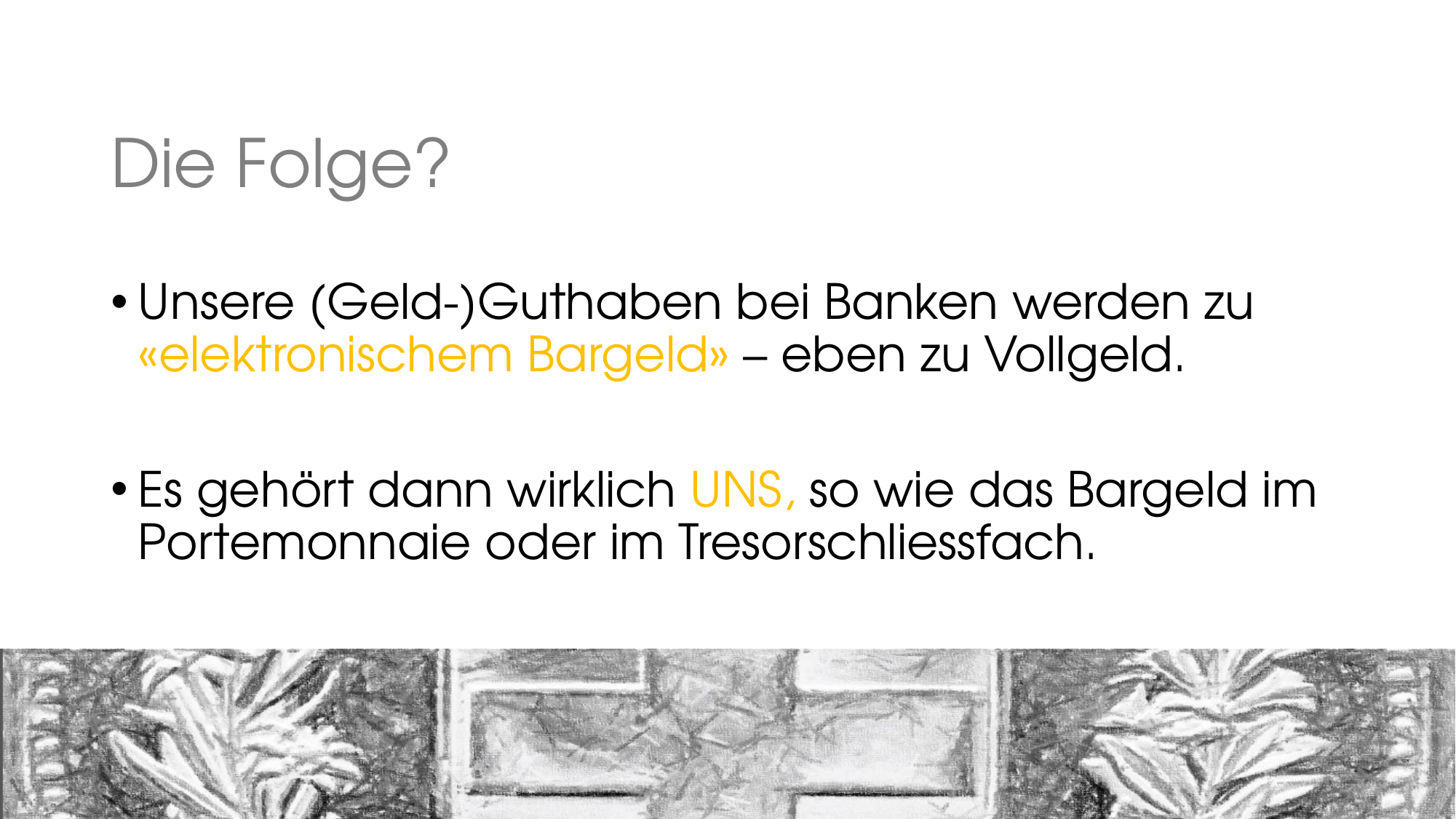

# Die Folge?
Unsere (Geld-)Guthaben bei Banken werden zu «elektronischem Bargeld» – eben zu Vollgeld.

Es gehört dann wirklich UNS, so wie das Bargeld im Portemonnaie oder im Tresorschliessfach.